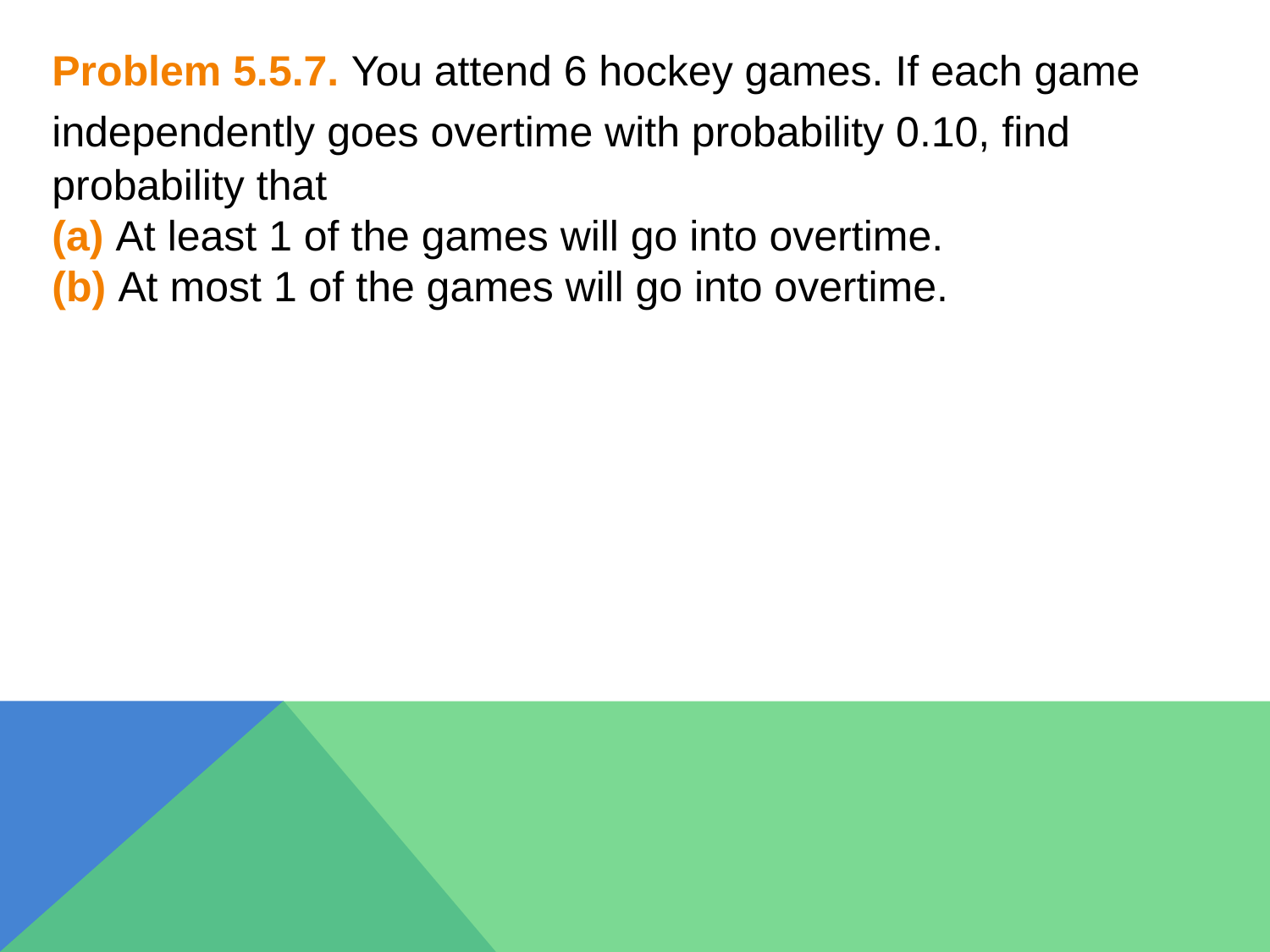

Problem 5.5.7. You attend 6 hockey games. If each game independently goes overtime with probability 0.10, find probability that
(a) At least 1 of the games will go into overtime.
(b) At most 1 of the games will go into overtime.